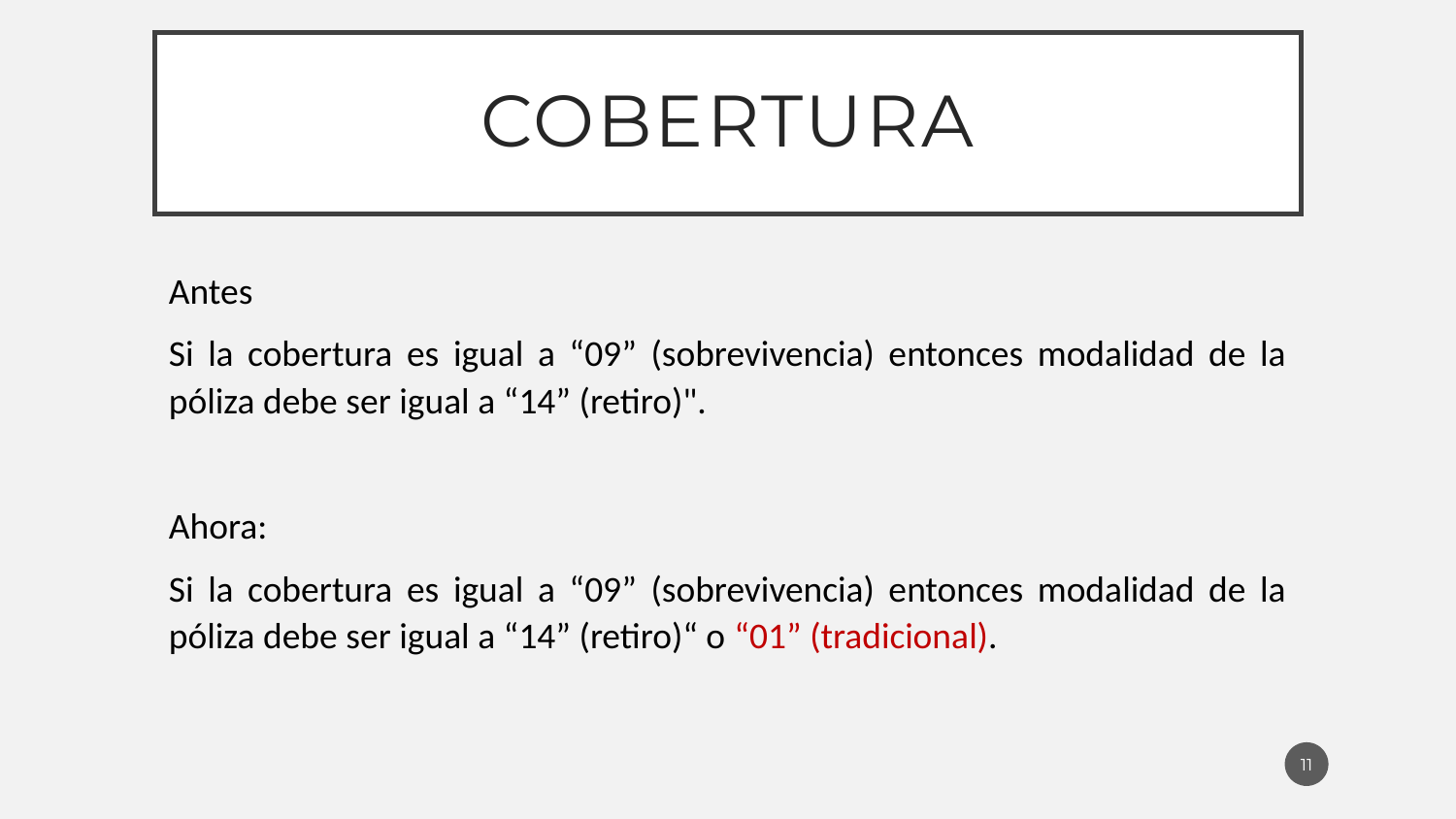

# COBERTURA
Antes
Si la cobertura es igual a “09” (sobrevivencia) entonces modalidad de la póliza debe ser igual a “14” (retiro)".

Ahora:
Si la cobertura es igual a “09” (sobrevivencia) entonces modalidad de la póliza debe ser igual a “14” (retiro)“ o “01” (tradicional).

11